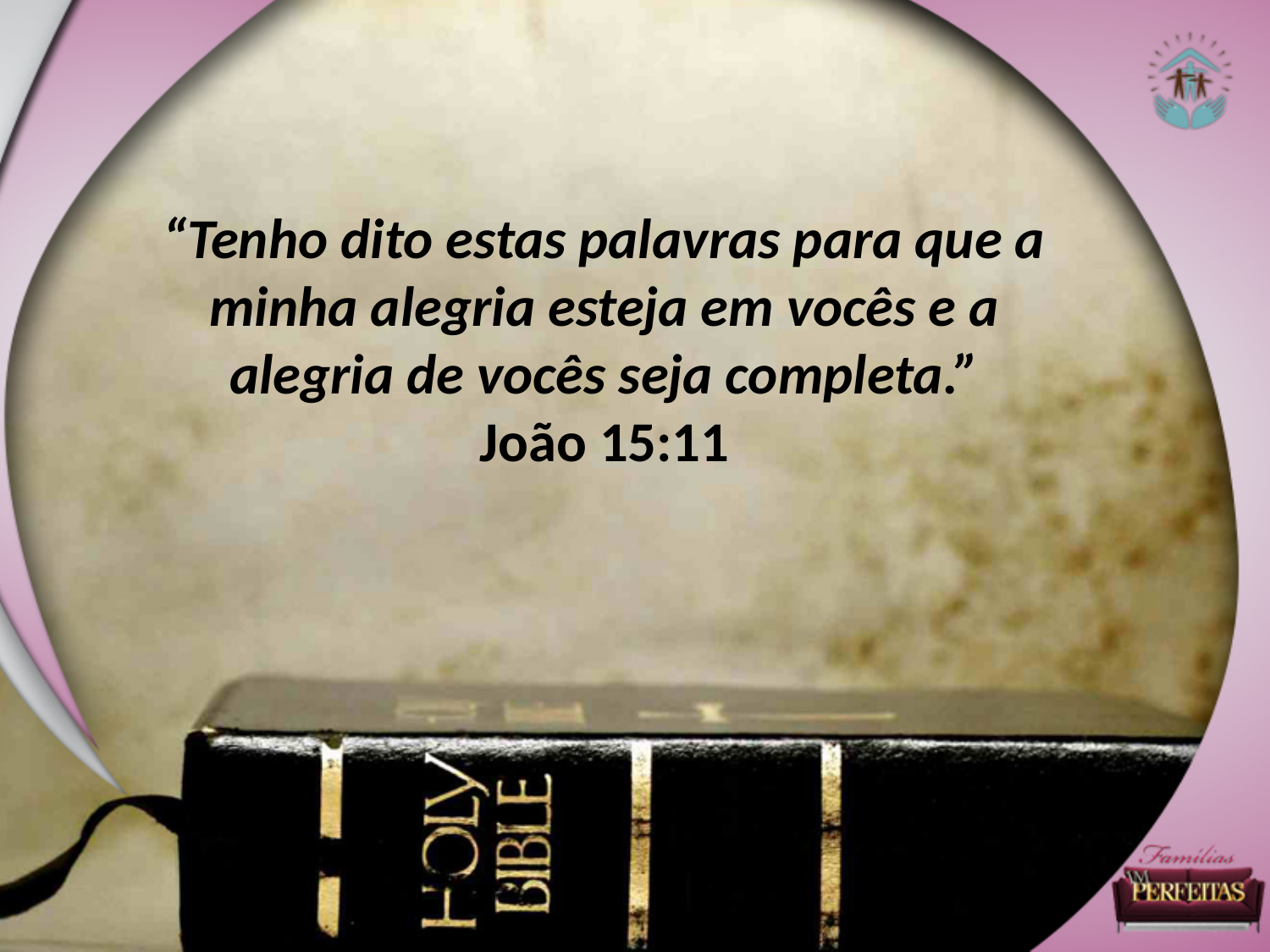

“Tenho dito estas palavras para que a minha alegria esteja em vocês e a alegria de vocês seja completa.”
João 15:11